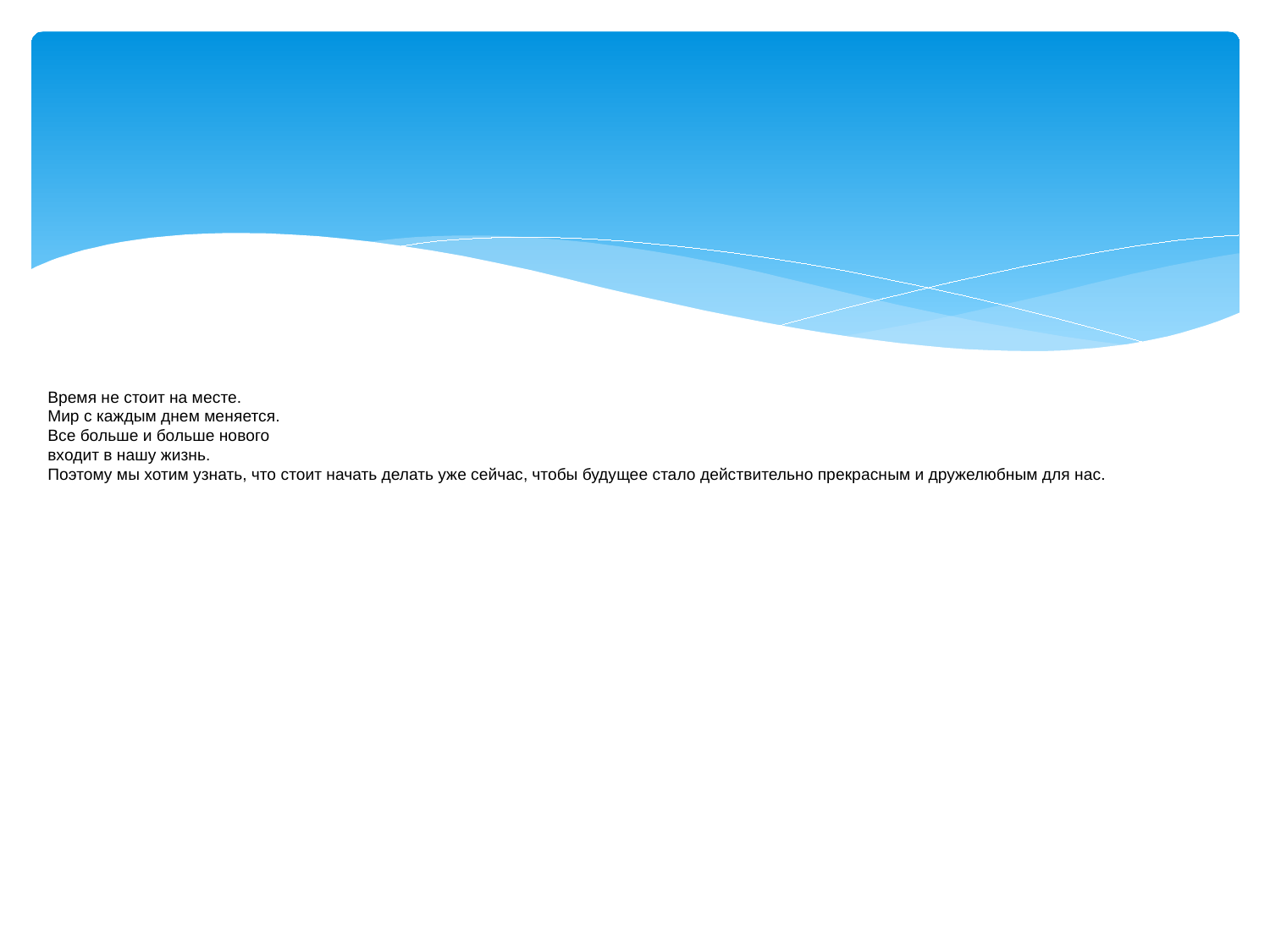

# Актуальность: Время не стоит на месте. Мир с каждым днем меняется. Все больше и больше нового входит в нашу жизнь. Поэтому мы хотим узнать, что стоит начать делать уже сейчас, чтобы будущее стало действительно прекрасным и дружелюбным для нас.